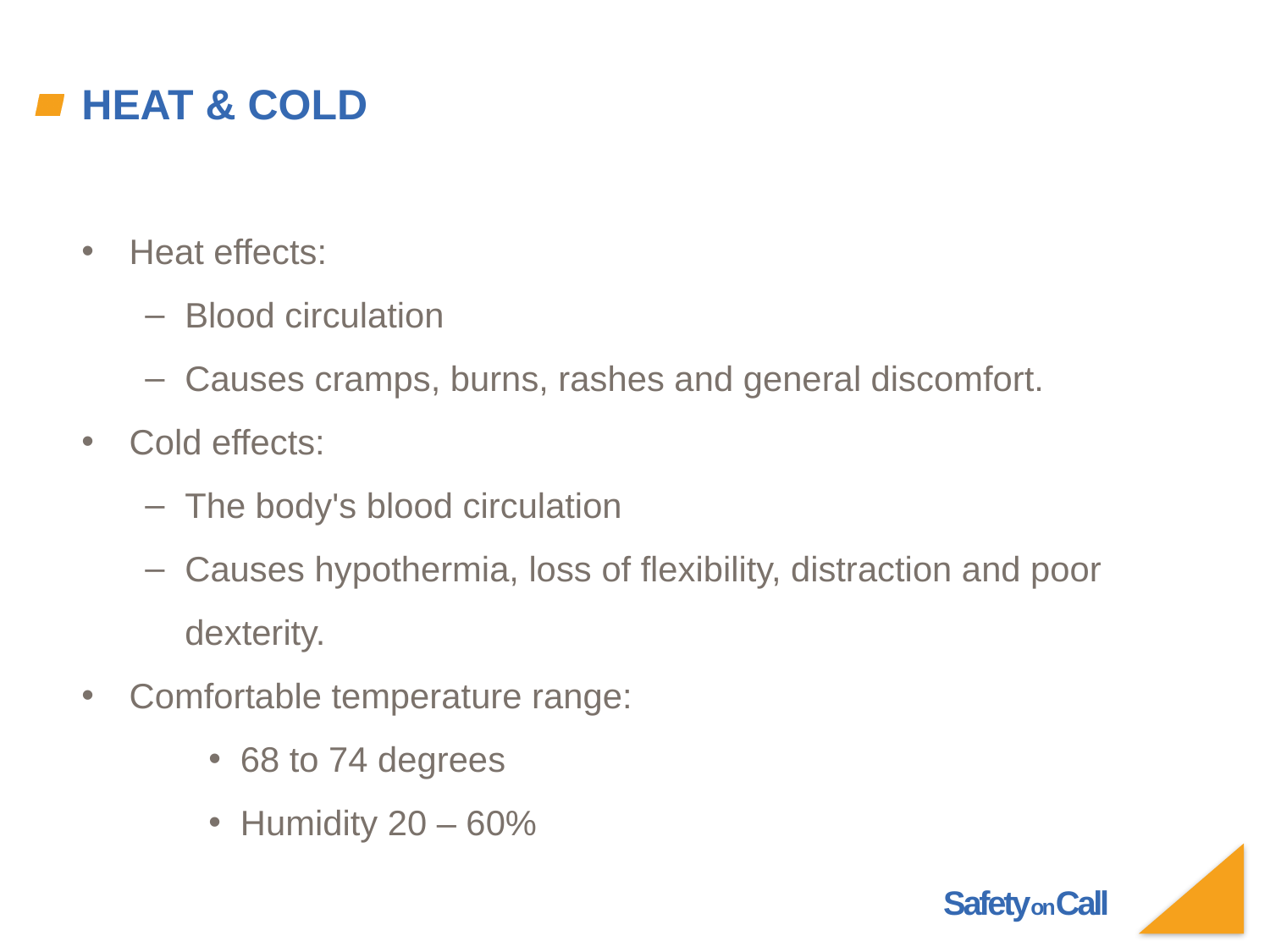

# Heat & Cold
Heat effects:
Blood circulation
Causes cramps, burns, rashes and general discomfort.
Cold effects:
The body's blood circulation
Causes hypothermia, loss of flexibility, distraction and poor dexterity.
Comfortable temperature range:
68 to 74 degrees
Humidity 20 – 60%